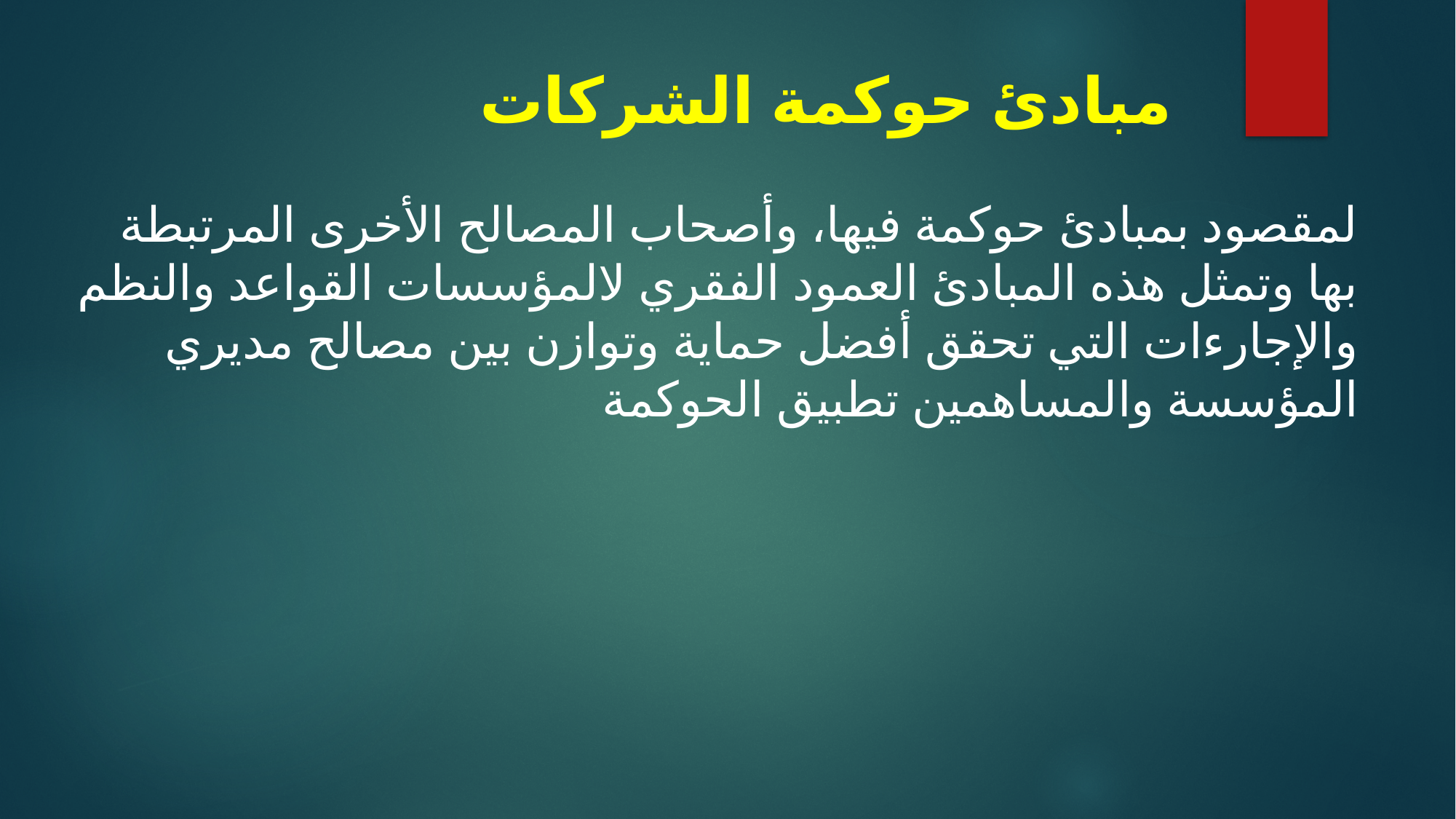

# مبادئ حوكمة الشركات
لمقصود بمبادئ حوكمة فيها، وأصحاب المصالح الأخرى المرتبطة بها وتمثل هذه المبادئ العمود الفقري لالمؤسسات القواعد والنظم والإجارءات التي تحقق أفضل حماية وتوازن بين مصالح مديري المؤسسة والمساهمين تطبيق الحوكمة